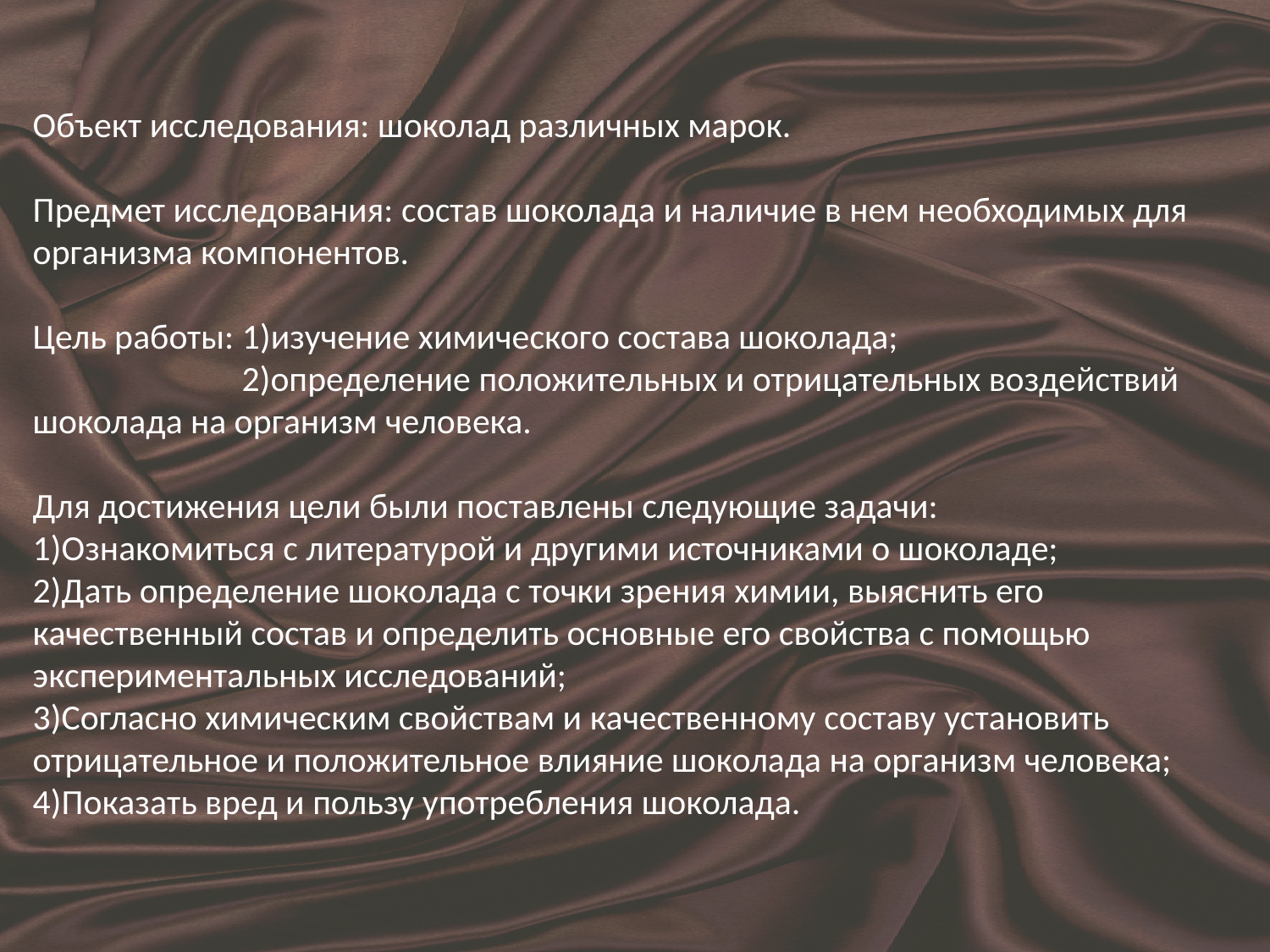

Объект исследования: шоколад различных марок.

Предмет исследования: состав шоколада и наличие в нем необходимых для организма компонентов.

Цель работы: 1)изучение химического состава шоколада;
                          2)определение положительных и отрицательных воздействий шоколада на организм человека.

Для достижения цели были поставлены следующие задачи:
1)Ознакомиться с литературой и другими источниками о шоколаде;
2)Дать определение шоколада с точки зрения химии, выяснить его качественный состав и определить основные его свойства с помощью экспериментальных исследований;
3)Согласно химическим свойствам и качественному составу установить отрицательное и положительное влияние шоколада на организм человека;
4)Показать вред и пользу употребления шоколада.